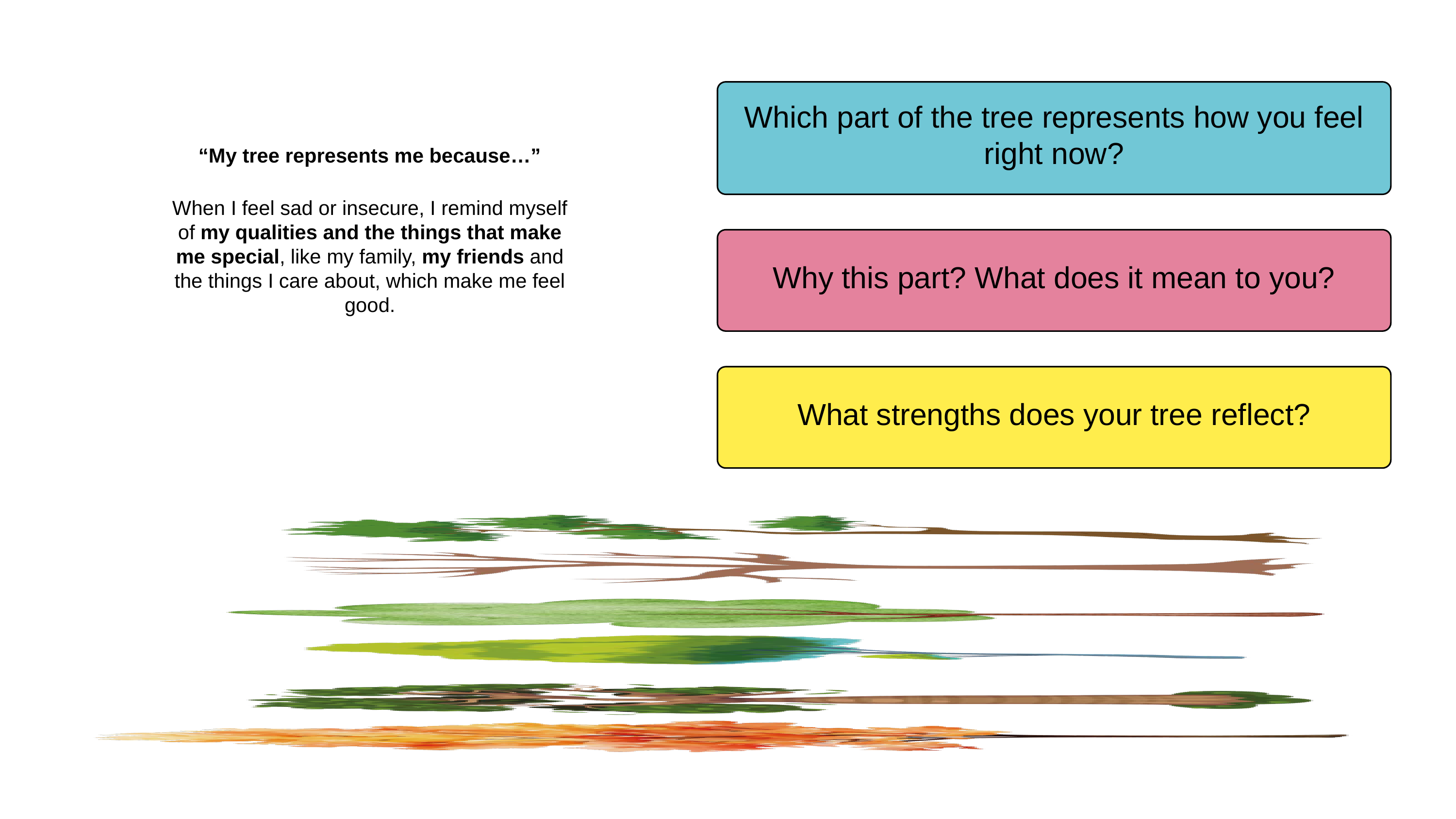

Which part of the tree represents how you feel right now?

“My tree represents me because…”
When I feel sad or insecure, I remind myself of my qualities and the things that make me special, like my family, my friends and the things I care about, which make me feel good.

Why this part? What does it mean to you?

What strengths does your tree reflect?